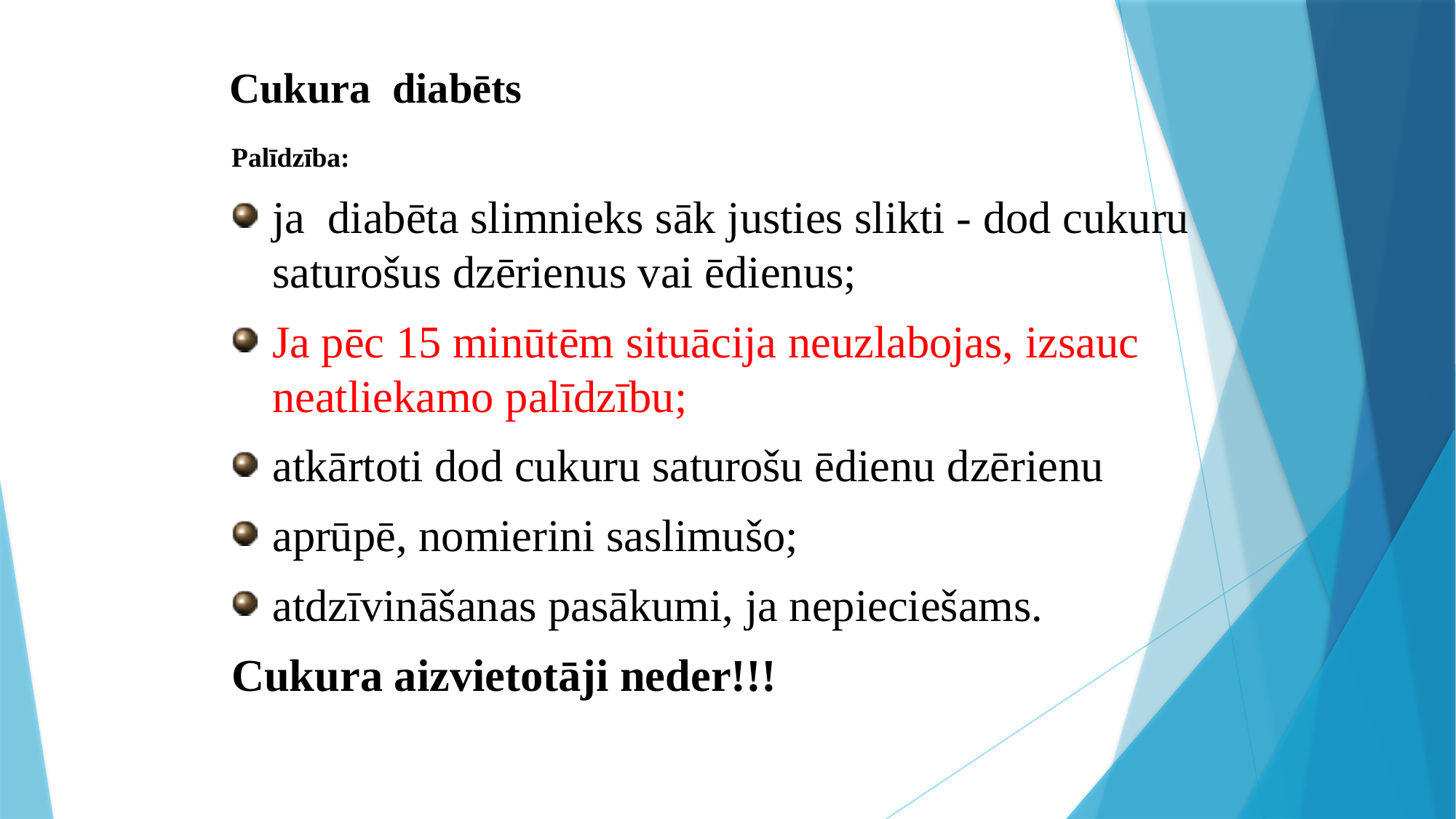

# Cukura  diabēts
Palīdzība:
ja  diabēta slimnieks sāk justies slikti - dod cukuru saturošus dzērienus vai ēdienus;
Ja pēc 15 minūtēm situācija neuzlabojas, izsauc neatliekamo palīdzību;
atkārtoti dod cukuru saturošu ēdienu dzērienu
aprūpē, nomierini saslimušo;
atdzīvināšanas pasākumi, ja nepieciešams.
Cukura aizvietotāji neder!!!